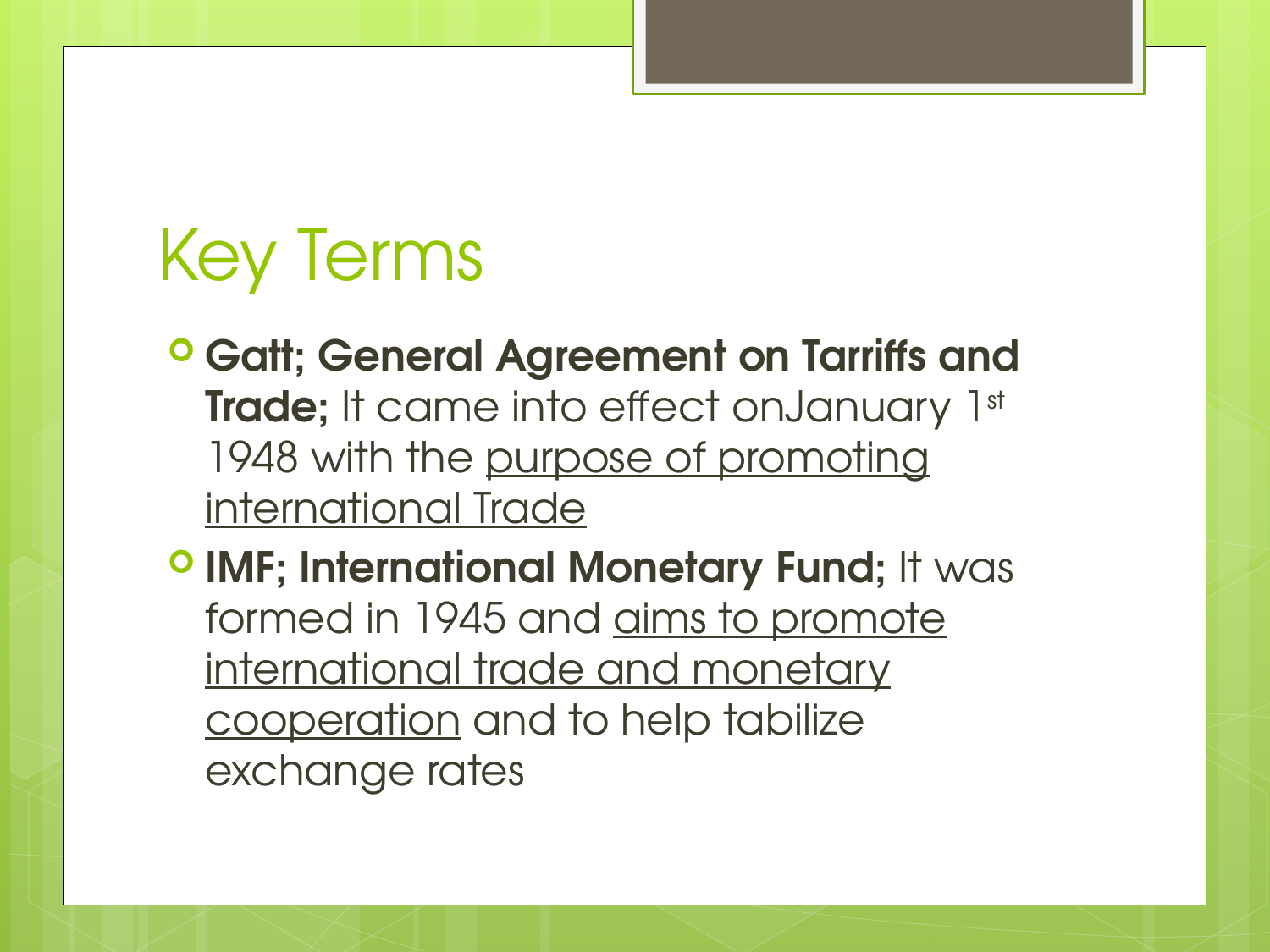

# Key Terms
Gatt; General Agreement on Tarriffs and Trade; It came into effect onJanuary 1st 1948 with the purpose of promoting international Trade
IMF; International Monetary Fund; It was formed in 1945 and aims to promote international trade and monetary cooperation and to help tabilize exchange rates